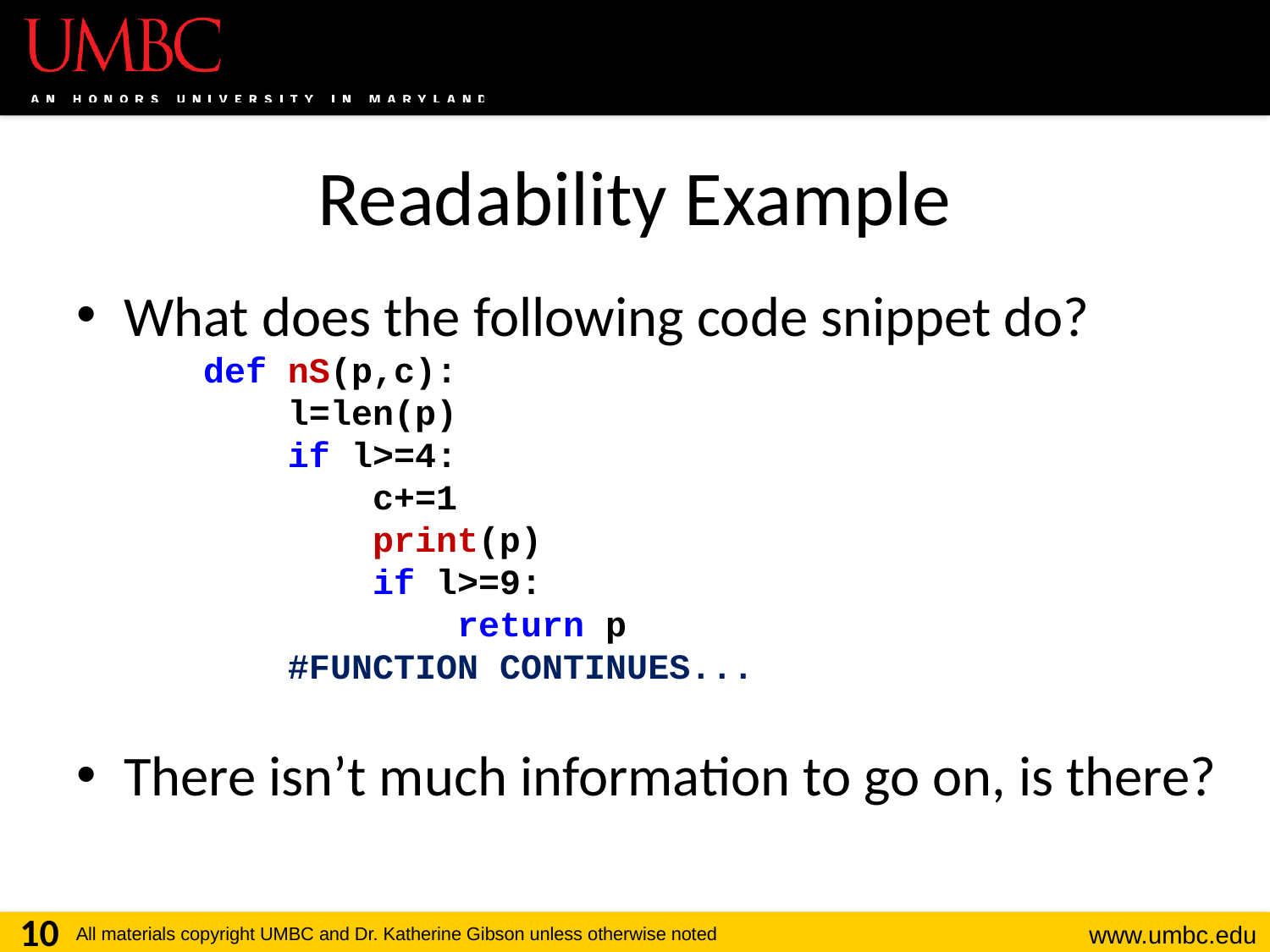

# Readability Example
What does the following code snippet do?
def nS(p,c):
    l=len(p)
    if l>=4:
        c+=1
        print(p)
        if l>=9:
            return p
    #FUNCTION CONTINUES...

There isn’t much information to go on, is there?

10